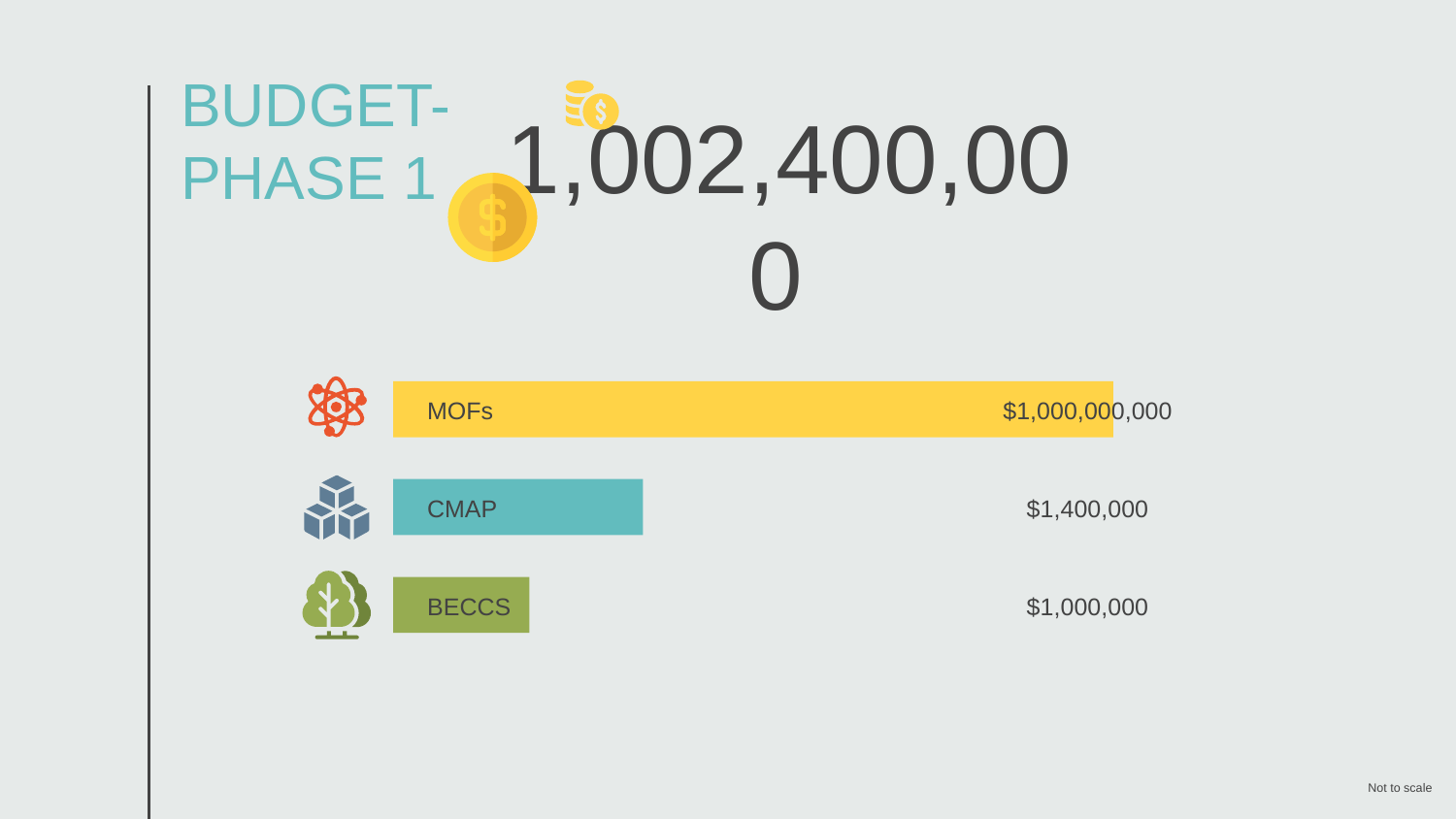

# BUDGET- PHASE 1

1,002,400,000
MOFs
$1,000,000,000

MISC
$1,100,000

CMAP
$1,400,000

BECCS
$1,000,000

Not to scale